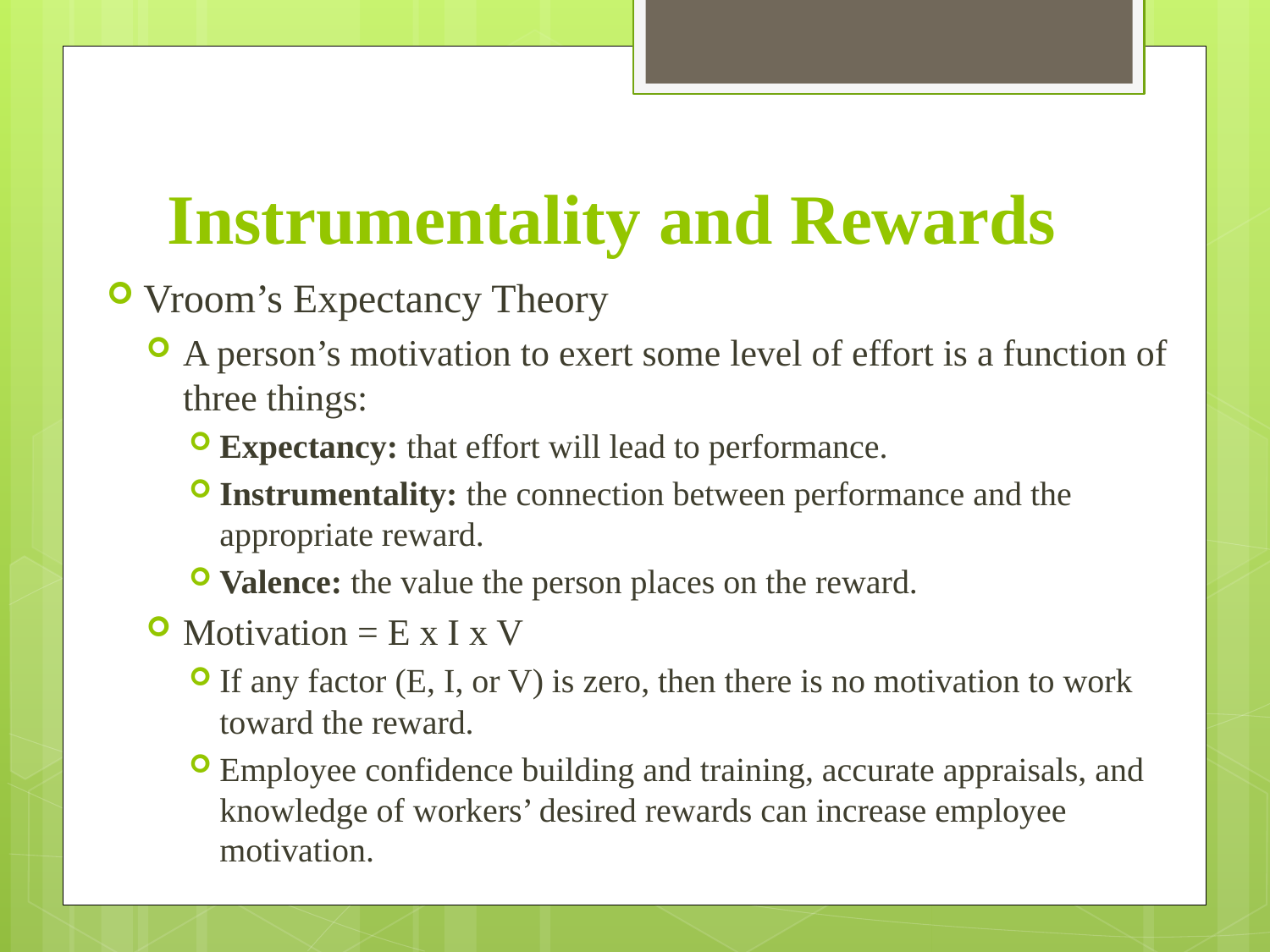

# Instrumentality and Rewards
Vroom’s Expectancy Theory
A person’s motivation to exert some level of effort is a function of three things:
Expectancy: that effort will lead to performance.
Instrumentality: the connection between performance and the appropriate reward.
Valence: the value the person places on the reward.
Motivation = E x I x V
If any factor (E, I, or V) is zero, then there is no motivation to work toward the reward.
Employee confidence building and training, accurate appraisals, and knowledge of workers’ desired rewards can increase employee motivation.